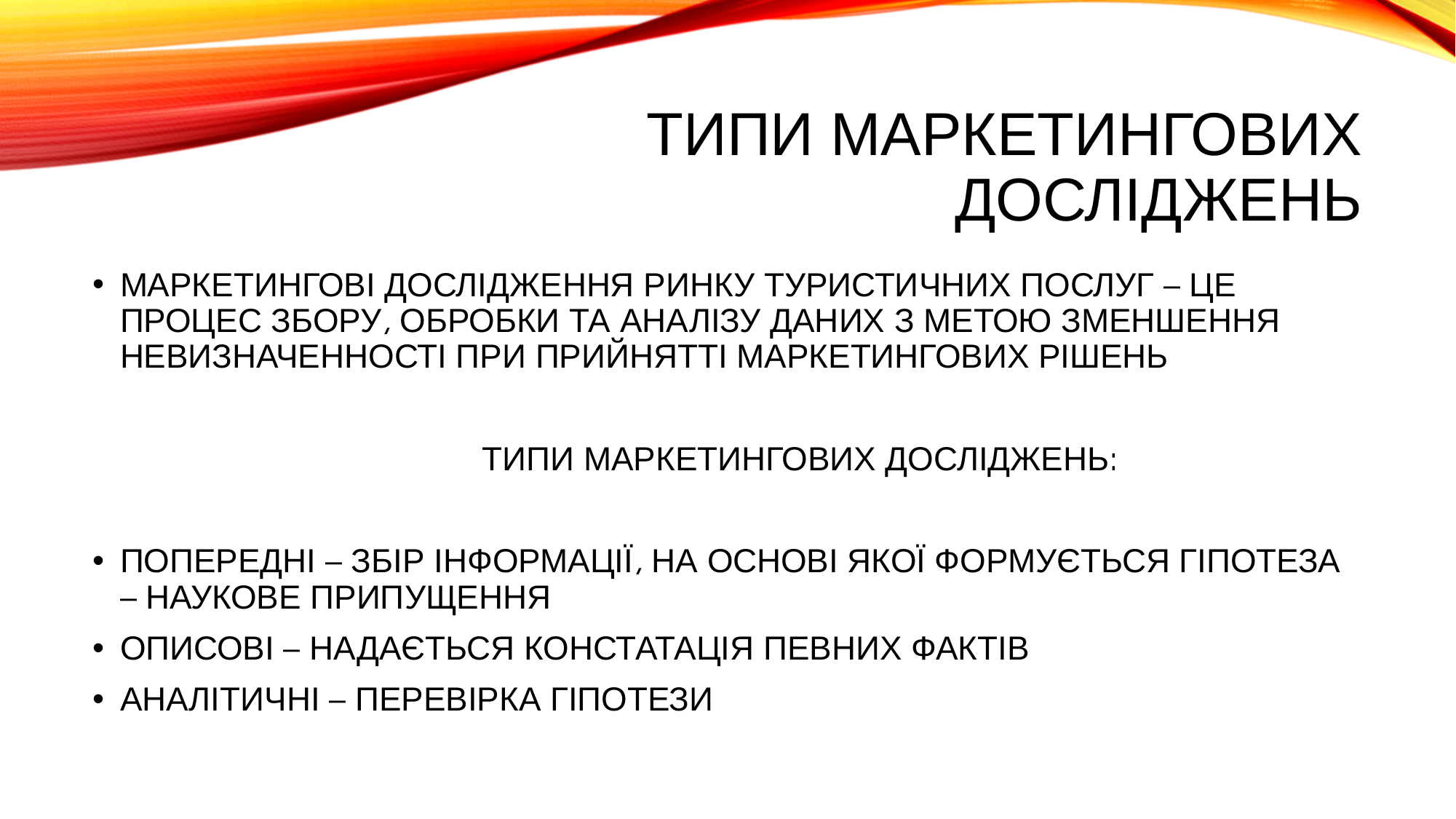

# ТИПИ МАРКЕТИНГОВИХ ДОСЛІДЖЕНЬ
МАРКЕТИНГОВІ ДОСЛІДЖЕННЯ РИНКУ ТУРИСТИЧНИХ ПОСЛУГ – ЦЕ ПРОЦЕС ЗБОРУ, ОБРОБКИ ТА АНАЛІЗУ ДАНИХ З МЕТОЮ ЗМЕНШЕННЯ НЕВИЗНАЧЕННОСТІ ПРИ ПРИЙНЯТТІ МАРКЕТИНГОВИХ РІШЕНЬ

                                          ТИПИ МАРКЕТИНГОВИХ ДОСЛІДЖЕНЬ:

ПОПЕРЕДНІ – ЗБІР ІНФОРМАЦІЇ, НА ОСНОВІ ЯКОЇ ФОРМУЄТЬСЯ ГІПОТЕЗА – НАУКОВЕ ПРИПУЩЕННЯ
ОПИСОВІ – НАДАЄТЬСЯ КОНСТАТАЦІЯ ПЕВНИХ ФАКТІВ
АНАЛІТИЧНІ – ПЕРЕВІРКА ГІПОТЕЗИ